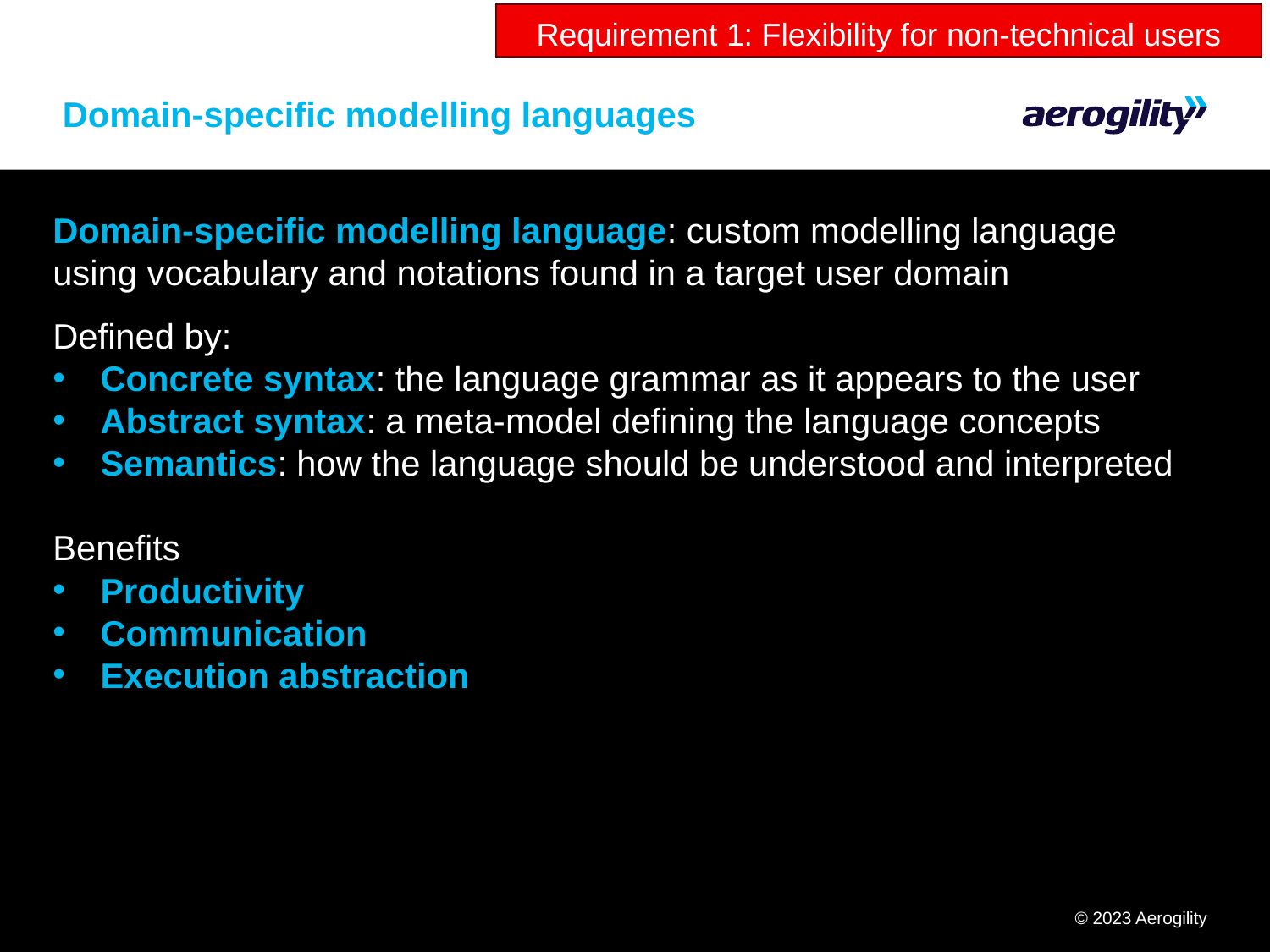

Requirement 1: Flexibility for non-technical users
# Domain-specific modelling languages
Domain-specific modelling language: custom modelling language using vocabulary and notations found in a target user domain
Defined by:
Concrete syntax: the language grammar as it appears to the user
Abstract syntax: a meta-model defining the language concepts
Semantics: how the language should be understood and interpreted

Benefits
Productivity
Communication
Execution abstraction
© 2023 Aerogility